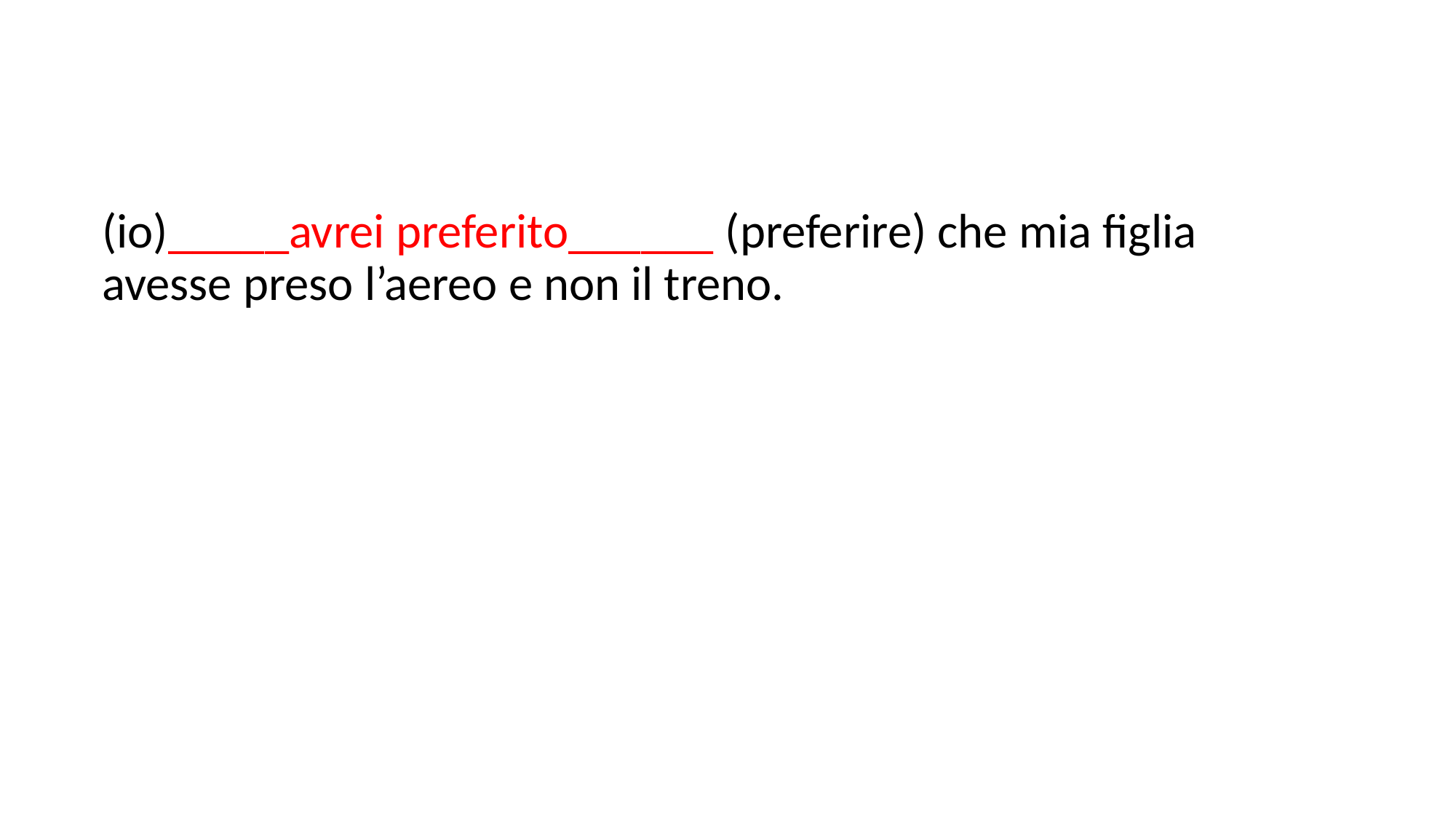

(io)_____avrei preferito______ (preferire) che mia figlia avesse preso l’aereo e non il treno.